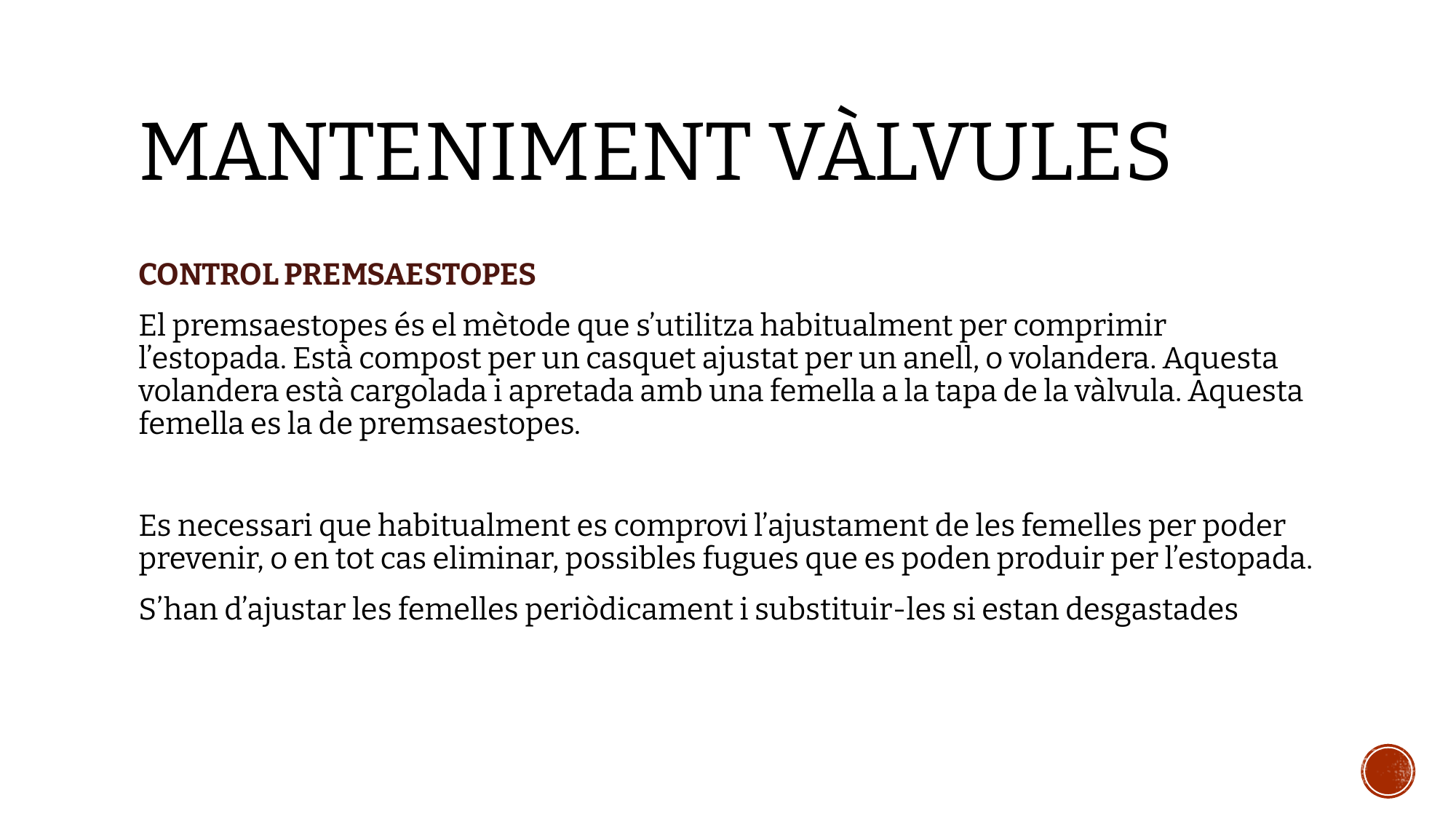

# Manteniment vàlvules
CONTROL PREMSAESTOPES
El premsaestopes és el mètode que s’utilitza habitualment per comprimir l’estopada. Està compost per un casquet ajustat per un anell, o volandera. Aquesta volandera està cargolada i apretada amb una femella a la tapa de la vàlvula. Aquesta femella es la de premsaestopes.

Es necessari que habitualment es comprovi l’ajustament de les femelles per poder prevenir, o en tot cas eliminar, possibles fugues que es poden produir per l’estopada.
S’han d’ajustar les femelles periòdicament i substituir-les si estan desgastades